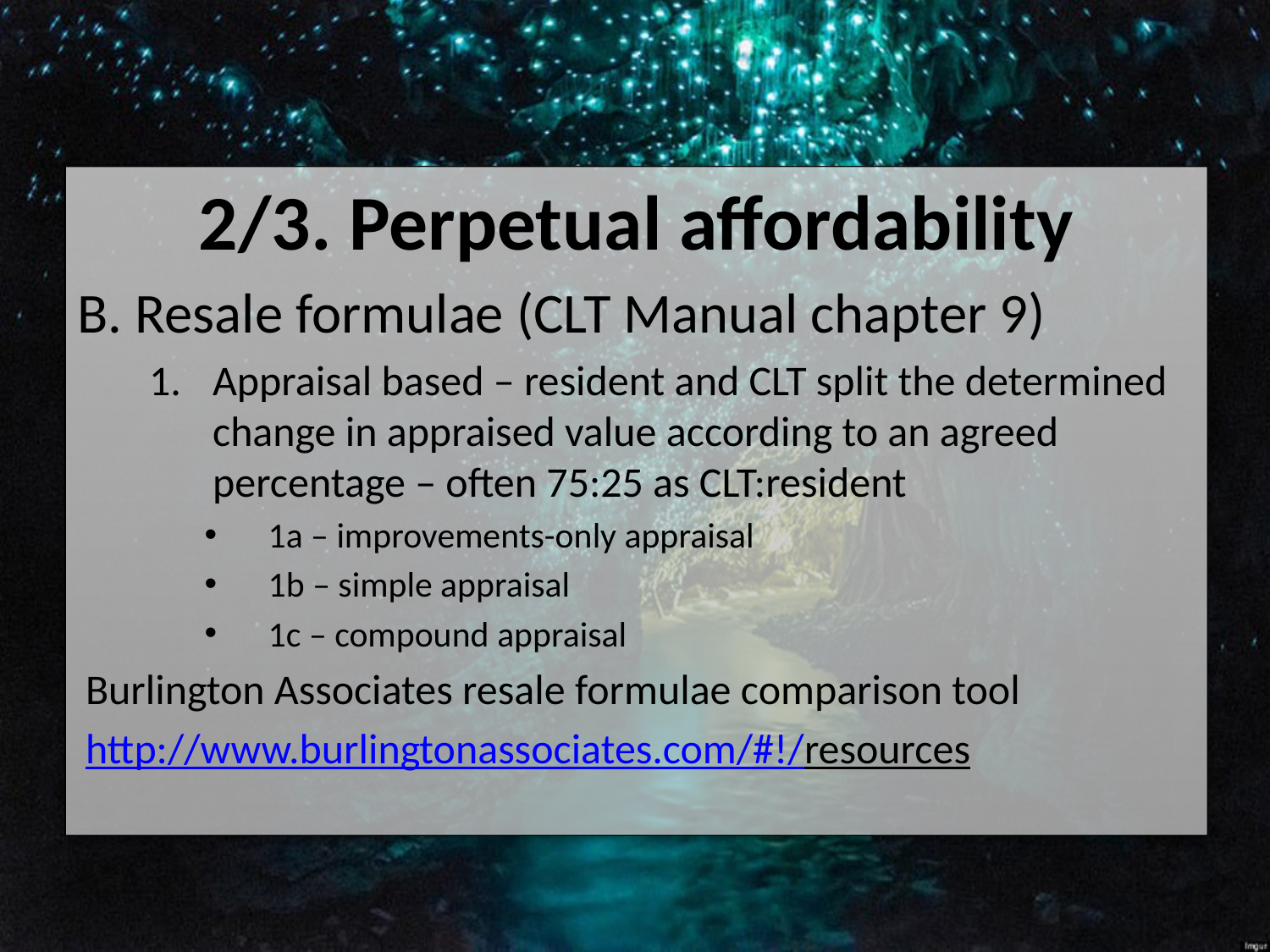

2/3. Perpetual affordability
B. Resale formulae (CLT Manual chapter 9)
Appraisal based – resident and CLT split the determined change in appraised value according to an agreed percentage – often 75:25 as CLT:resident
1a – improvements-only appraisal
1b – simple appraisal
1c – compound appraisal
Burlington Associates resale formulae comparison tool
http://www.burlingtonassociates.com/#!/resources